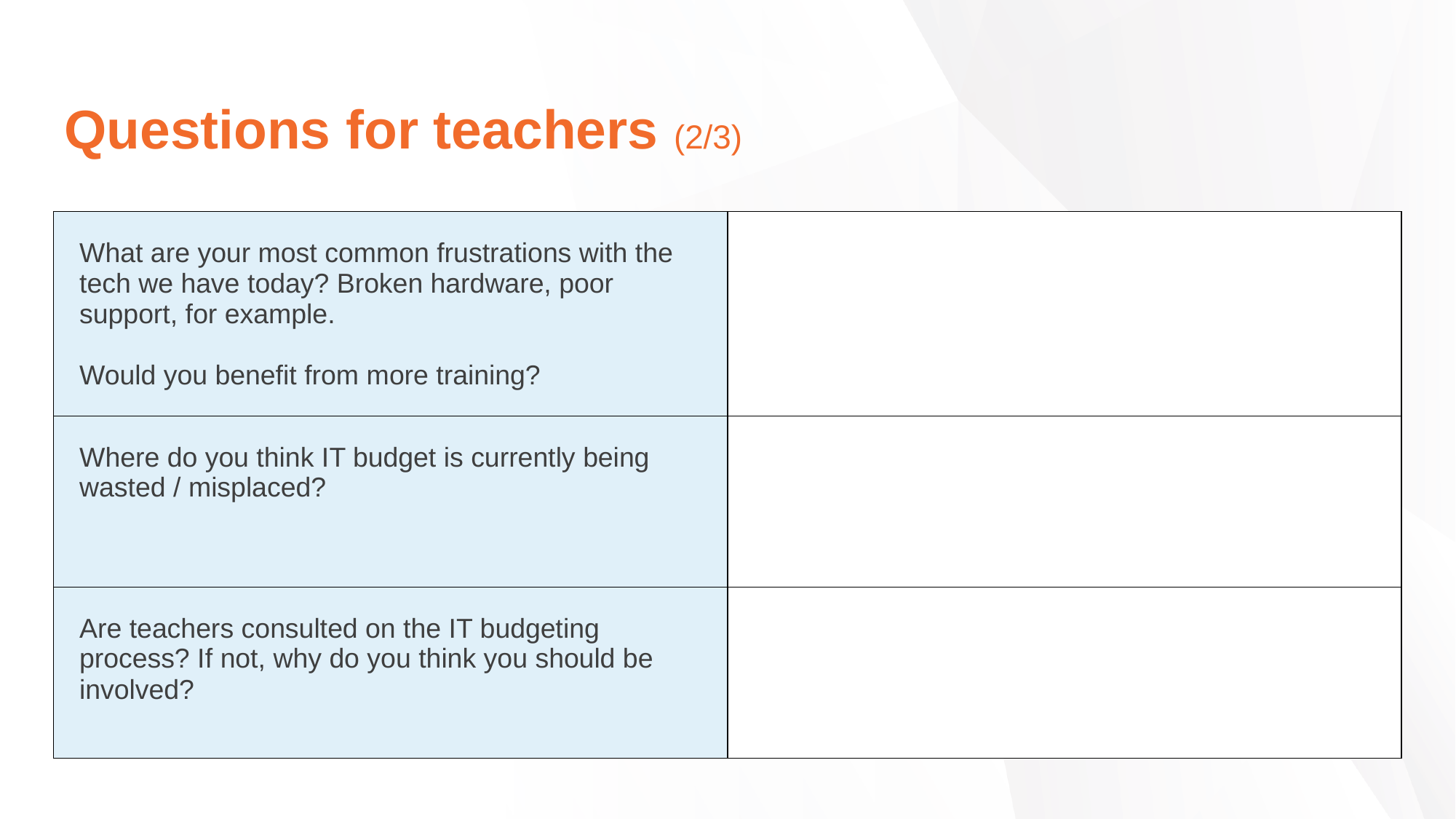

Questions for teachers (2/3)
| What are your most common frustrations with the tech we have today? Broken hardware, poor support, for example. Would you benefit from more training? |  |
| --- | --- |
| Where do you think IT budget is currently being wasted / misplaced? |  |
| Are teachers consulted on the IT budgeting process? If not, why do you think you should be involved? |  |